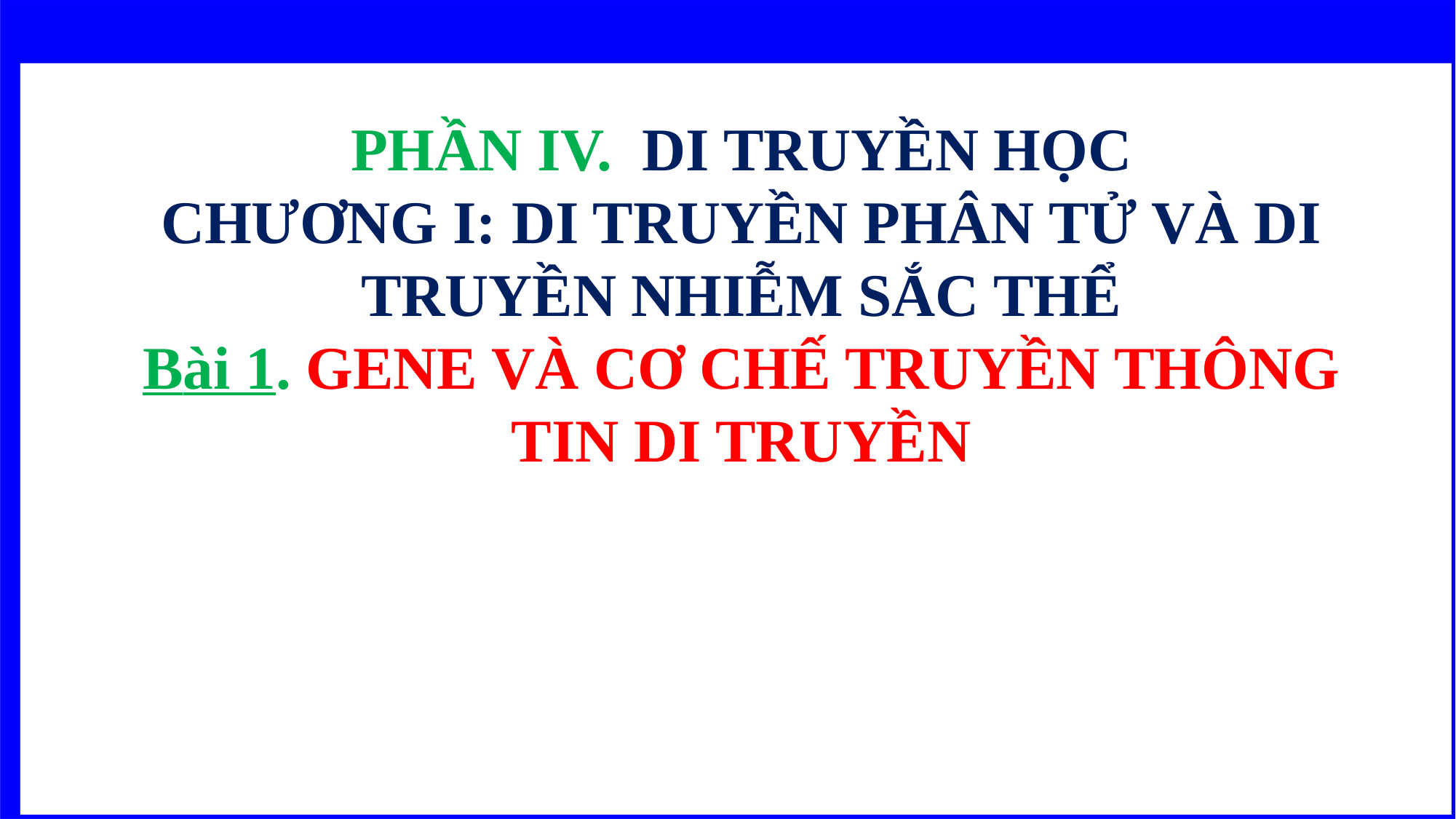

PHẦN IV.  DI TRUYỀN HỌC
CHƯƠNG I: DI TRUYỀN PHÂN TỬ VÀ DI TRUYỀN NHIỄM SẮC THỂ
Bài 1. GENE VÀ CƠ CHẾ TRUYỀN THÔNG TIN DI TRUYỀN